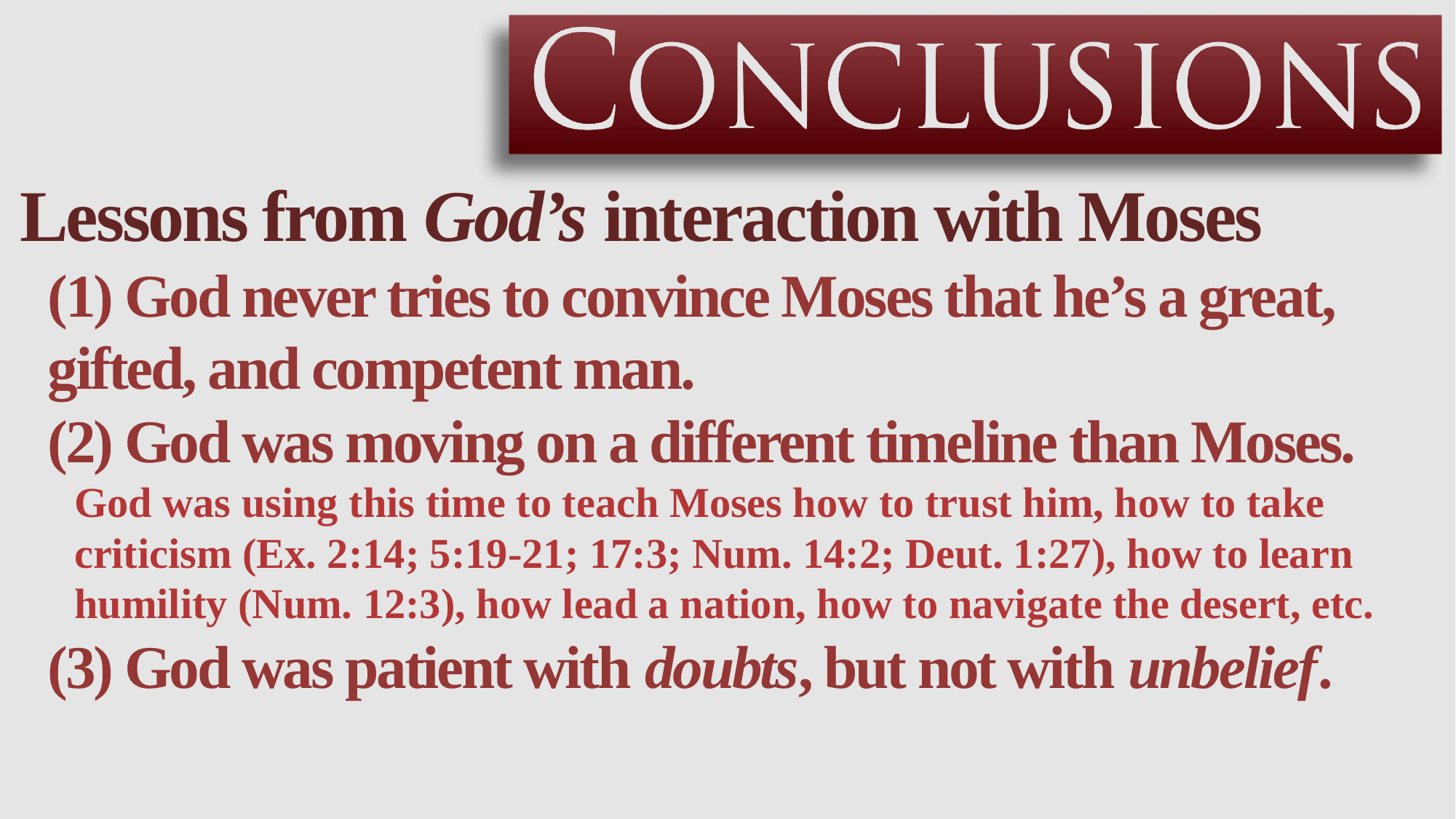

Lessons from God’s interaction with Moses
(1) God never tries to convince Moses that he’s a great, gifted, and competent man.
(2) God was moving on a different timeline than Moses.
God was using this time to teach Moses how to trust him, how to take criticism (Ex. 2:14; 5:19-21; 17:3; Num. 14:2; Deut. 1:27), how to learn humility (Num. 12:3), how lead a nation, how to navigate the desert, etc.
(3) God was patient with doubts, but not with unbelief.